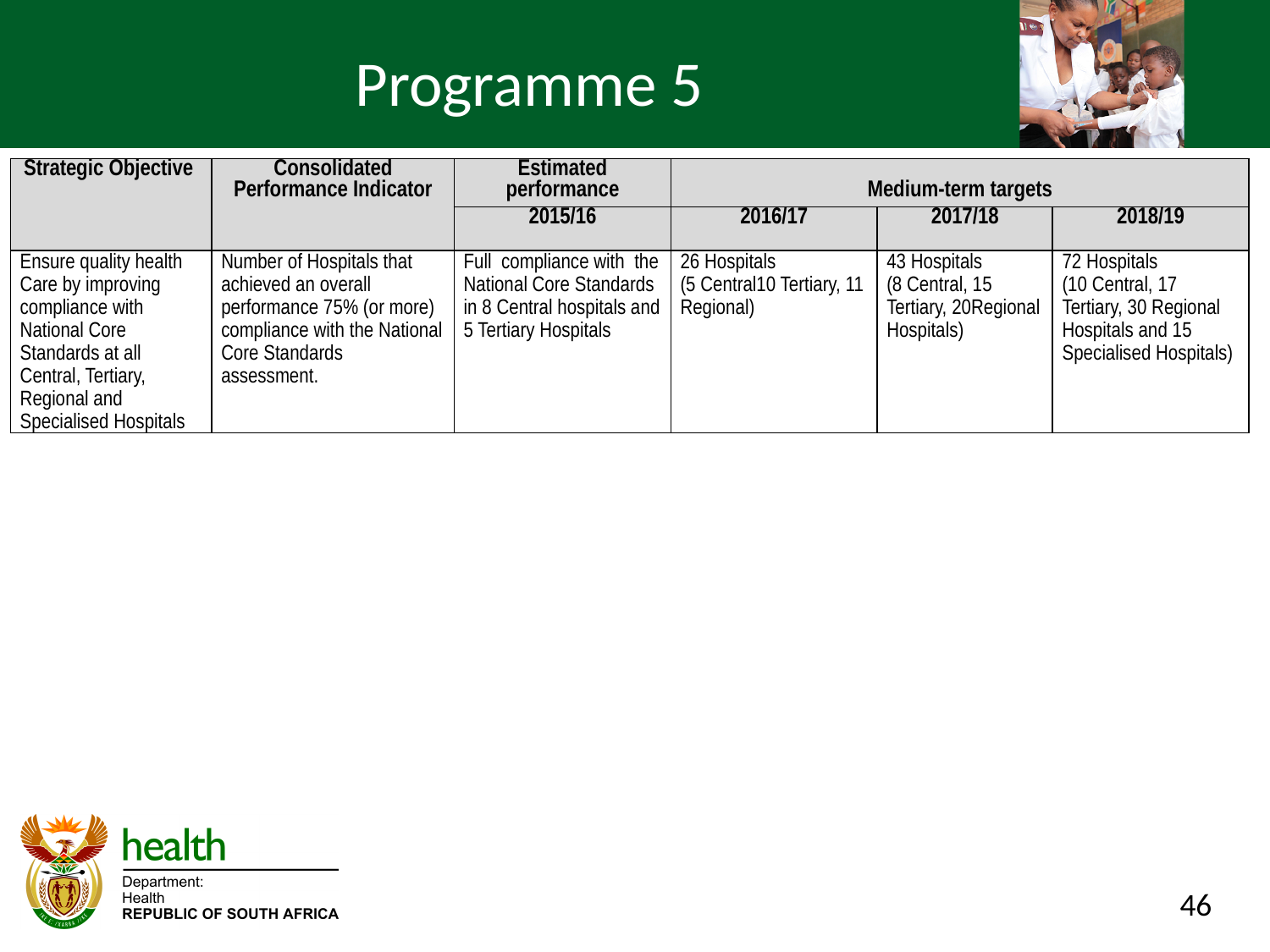

# Programme 5
| Strategic Objective | Consolidated Performance Indicator | Estimated performance | Medium-term targets |  |  |
| --- | --- | --- | --- | --- | --- |
|  |  | 2015/16 | 2016/17 | 2017/18 | 2018/19 |
| Ensure quality health Care by improving compliance with National Core Standards at all Central, Tertiary, Regional and Specialised Hospitals | Number of Hospitals that achieved an overall performance 75% (or more) compliance with the National Core Standards assessment. | Full compliance with the National Core Standards in 8 Central hospitals and 5 Tertiary Hospitals | 26 Hospitals (5 Central10 Tertiary, 11 Regional) | 43 Hospitals (8 Central, 15 Tertiary, 20Regional Hospitals) | 72 Hospitals (10 Central, 17 Tertiary, 30 Regional Hospitals and 15 Specialised Hospitals) |
46